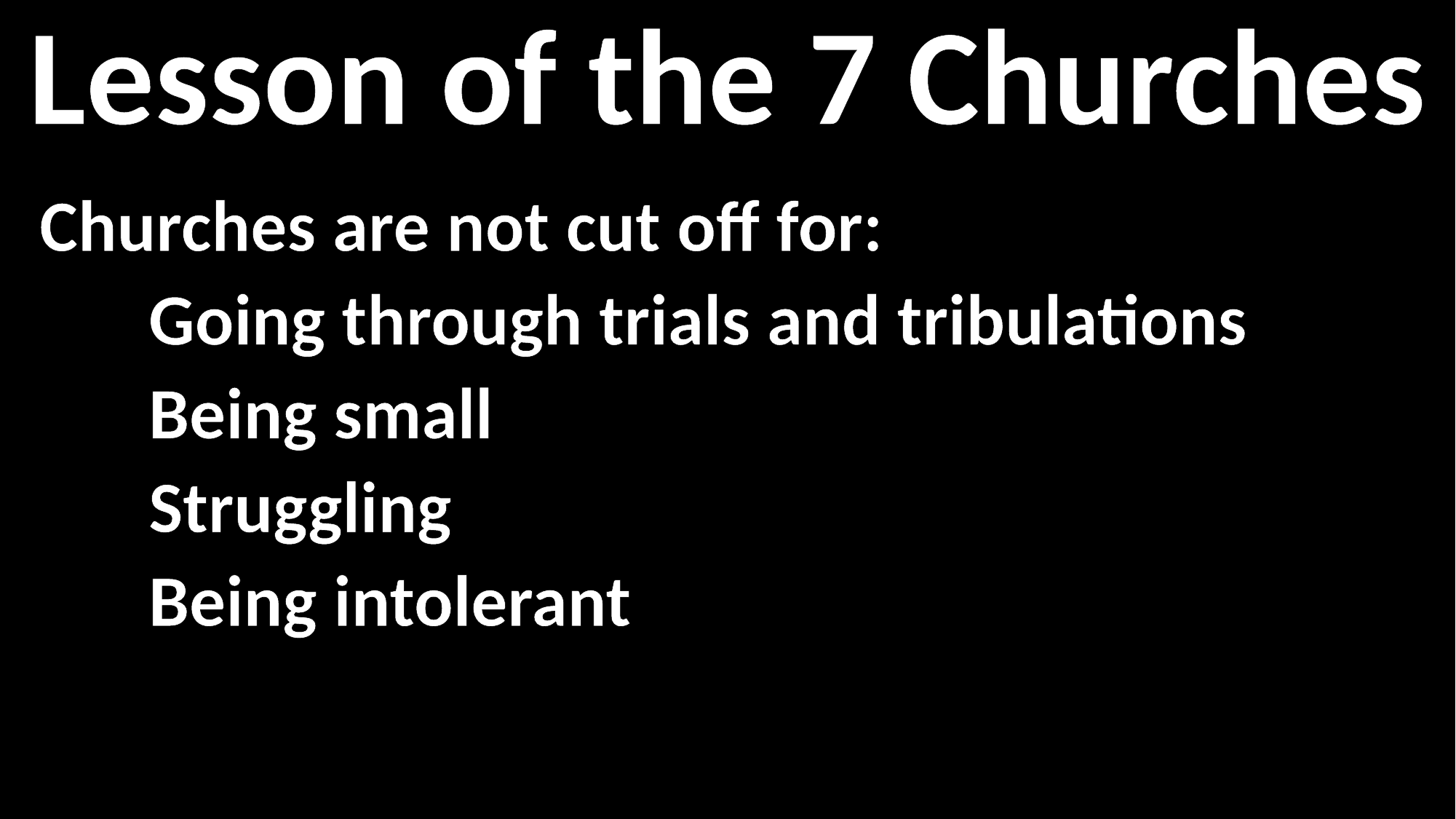

Lesson of the 7 Churches
Churches are not cut off for:
	Going through trials and tribulations
	Being small
	Struggling
	Being intolerant